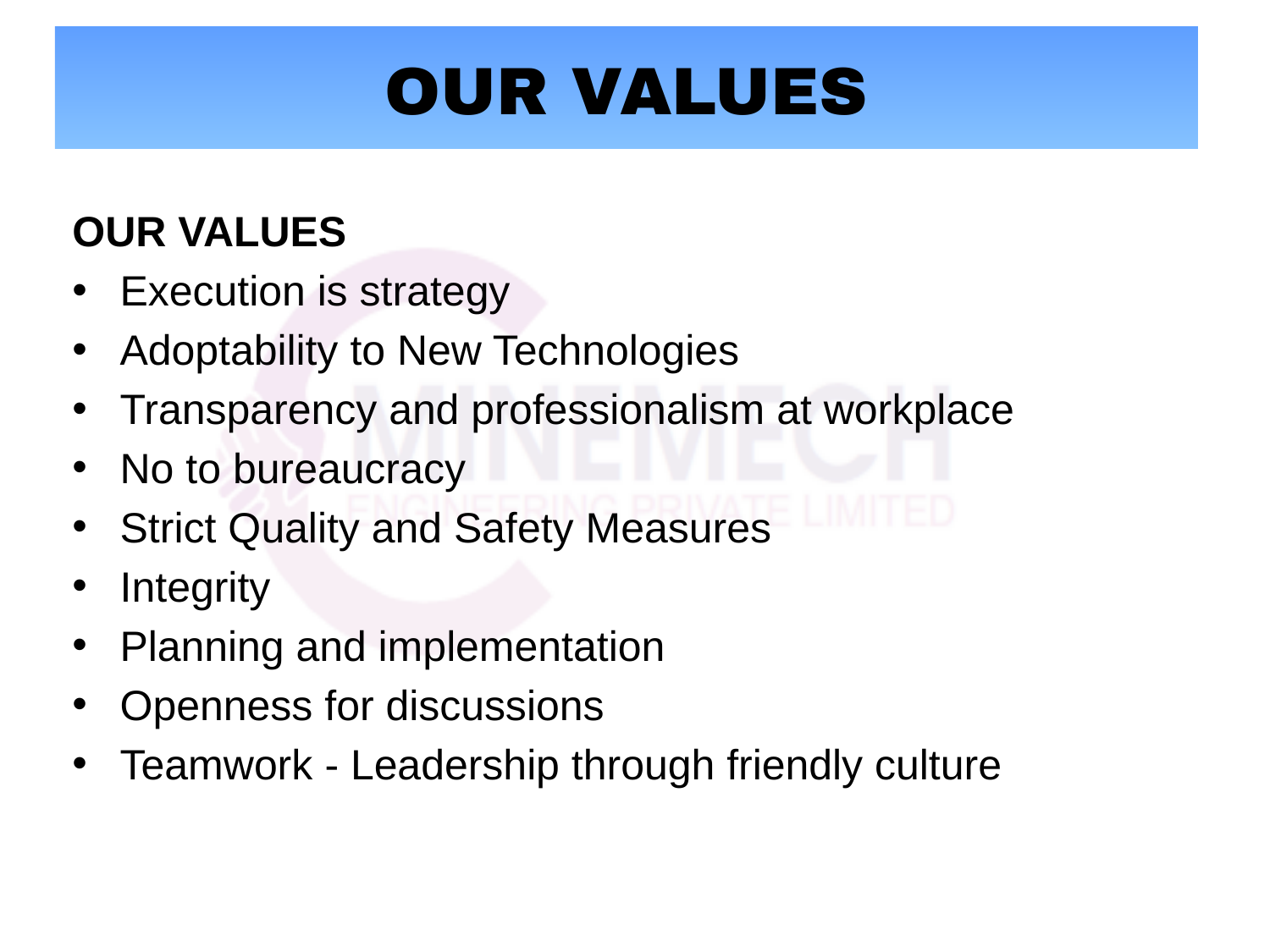

# Our Values
OUR VALUES
Execution is strategy
Adoptability to New Technologies
Transparency and professionalism at workplace
No to bureaucracy
Strict Quality and Safety Measures
Integrity
Planning and implementation
Openness for discussions
Teamwork - Leadership through friendly culture